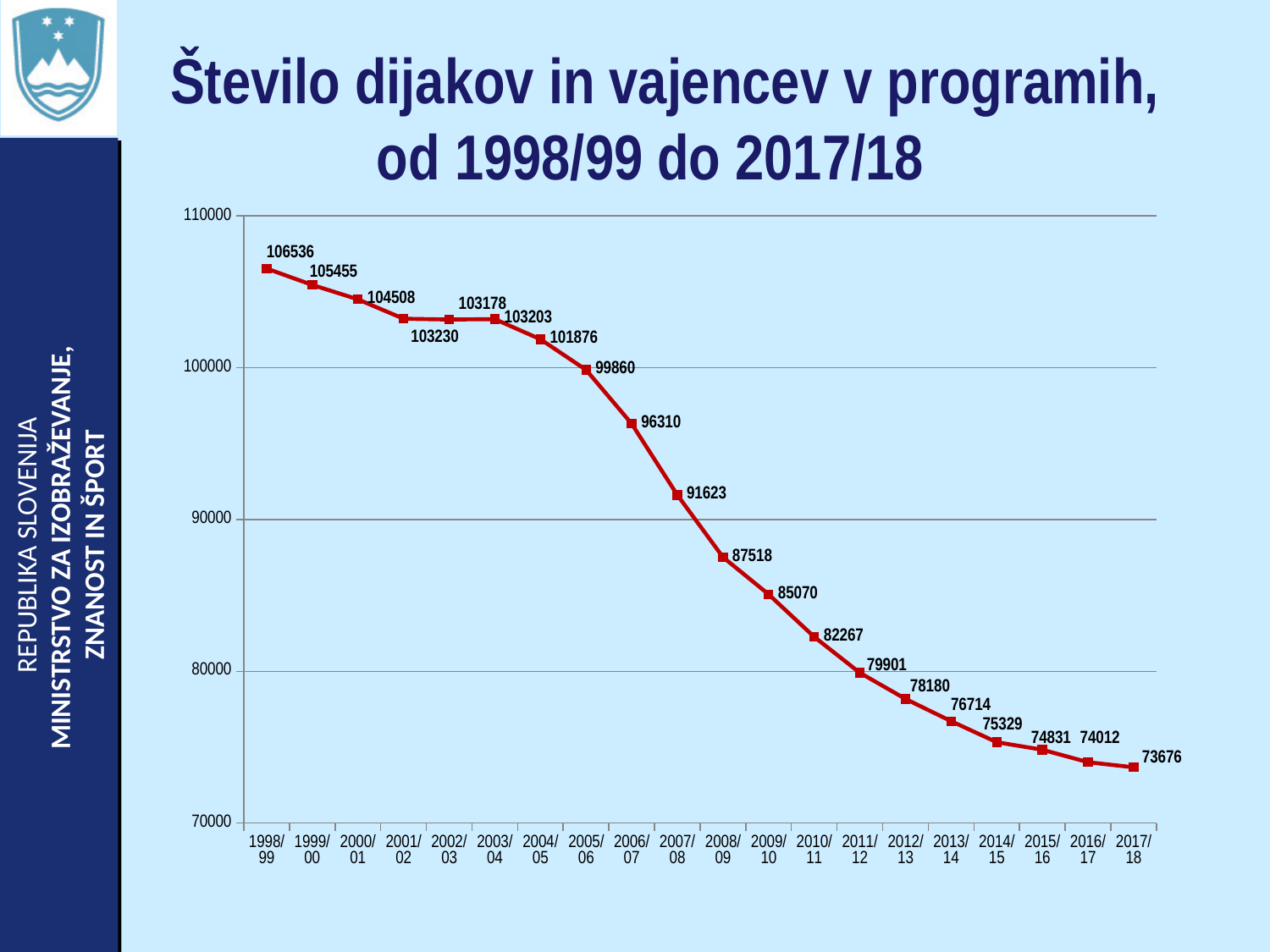

# Število dijakov in vajencev v programih, od 1998/99 do 2017/18

### Chart

| Category |  |
|---|---|
| 1998/99 | 106536.0 |
| 1999/00 | 105455.0 |
| 2000/01 | 104508.0 |
| 2001/02 | 103230.0 |
| 2002/03 | 103178.0 |
| 2003/04 | 103203.0 |
| 2004/05 | 101876.0 |
| 2005/06 | 99860.0 |
| 2006/07 | 96310.0 |
| 2007/08 | 91623.0 |
| 2008/09 | 87518.0 |
| 2009/10 | 85070.0 |
| 2010/11 | 82267.0 |
| 2011/12 | 79901.0 |
| 2012/13 | 78180.0 |
| 2013/14 | 76714.0 |
| 2014/15 | 75329.0 |
| 2015/16 | 74831.0 |
| 2016/17 | 74012.0 |
| 2017/18 | 73676.0 |